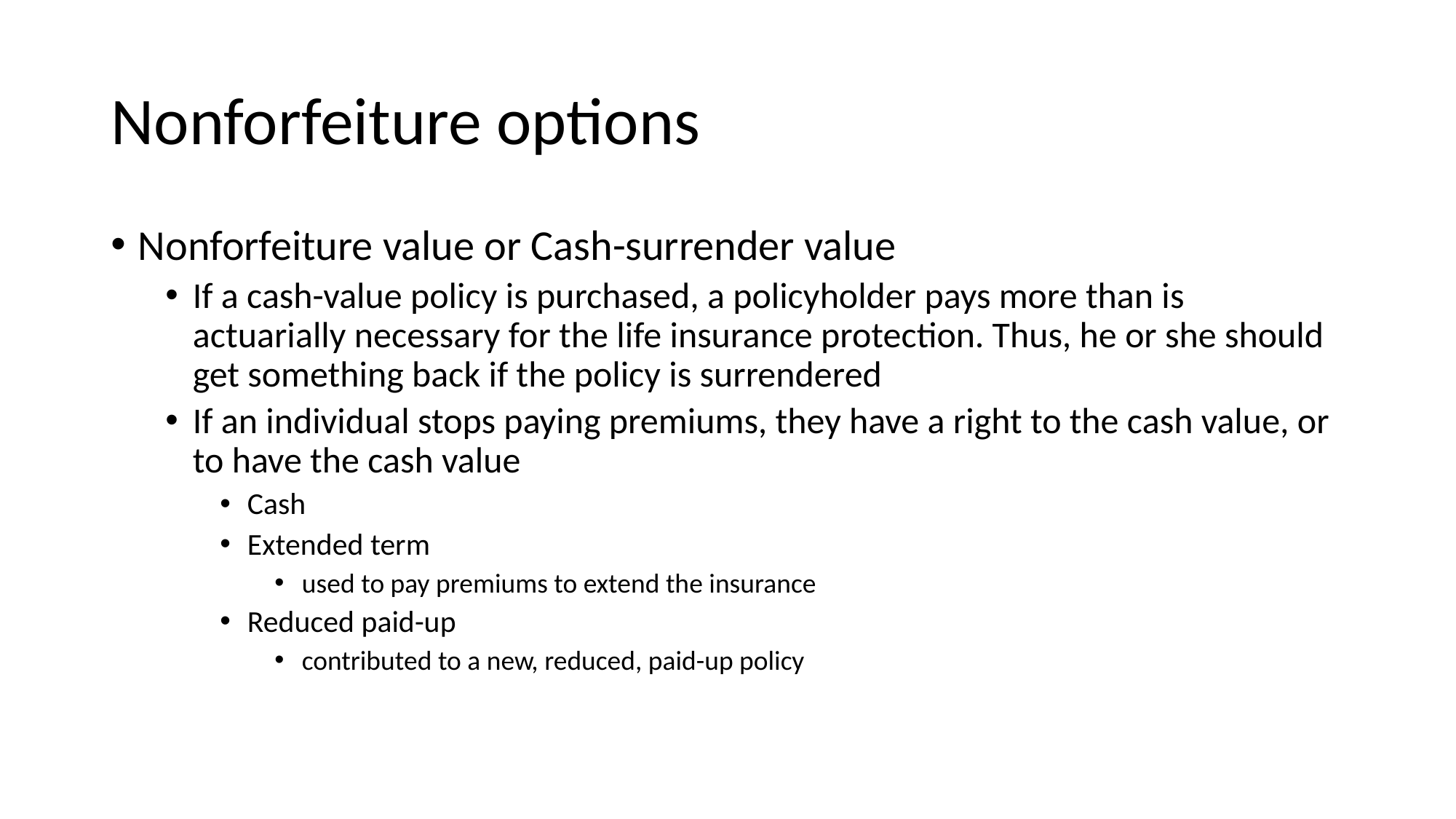

# Nonforfeiture options
Nonforfeiture value or Cash-surrender value
If a cash-value policy is purchased, a policyholder pays more than is actuarially necessary for the life insurance protection. Thus, he or she should get something back if the policy is surrendered
If an individual stops paying premiums, they have a right to the cash value, or to have the cash value
Cash
Extended term
used to pay premiums to extend the insurance
Reduced paid-up
contributed to a new, reduced, paid-up policy